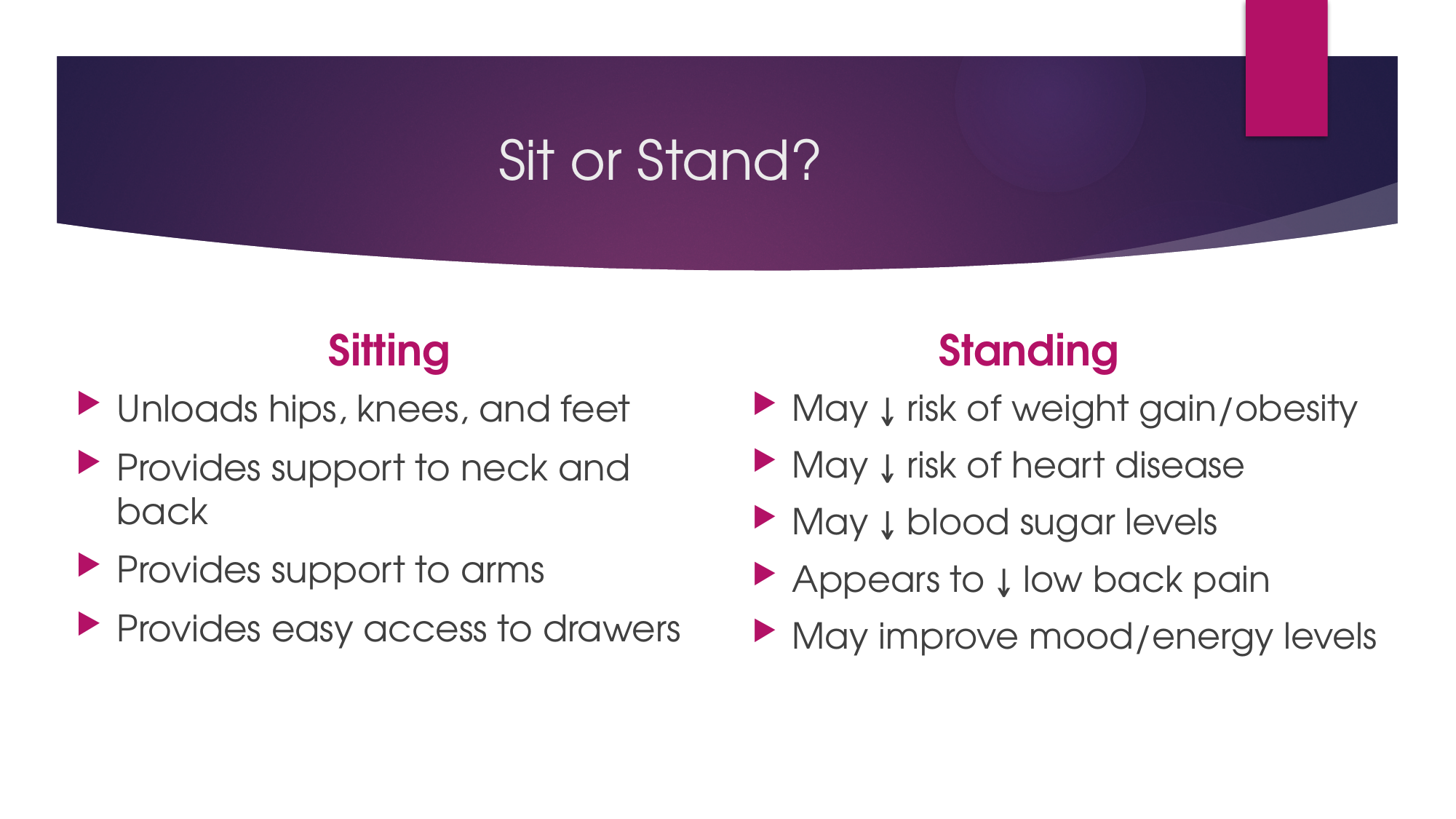

# Sit or Stand?
Sitting
Standing
Unloads hips, knees, and feet
Provides support to neck and back
Provides support to arms
Provides easy access to drawers
May ↓ risk of weight gain/obesity
May ↓ risk of heart disease
May ↓ blood sugar levels
Appears to ↓ low back pain
May improve mood/energy levels